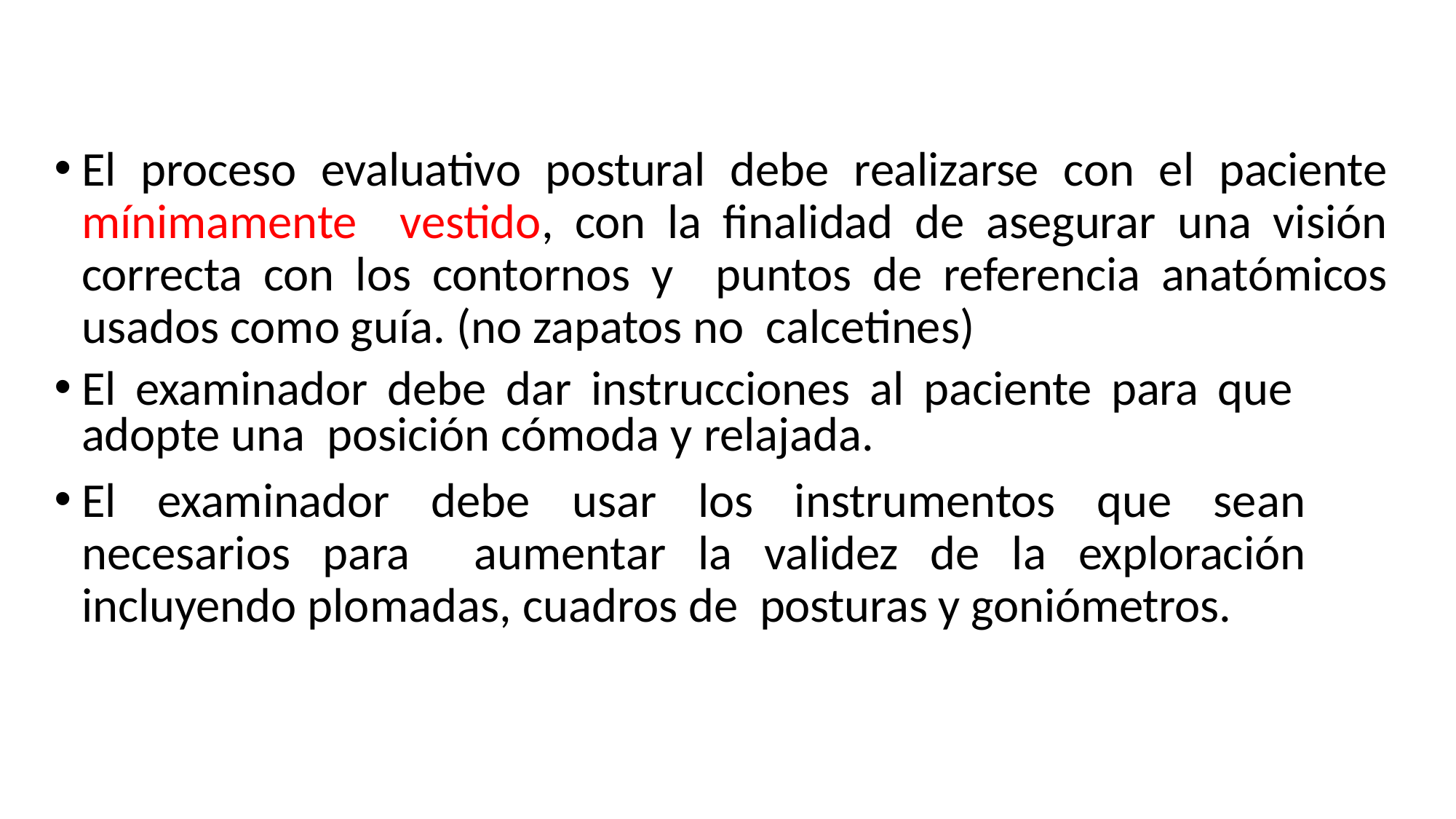

El proceso evaluativo postural debe realizarse con el paciente mínimamente  vestido, con la finalidad de asegurar una visión correcta con los contornos y  puntos de referencia anatómicos usados como guía. (no zapatos no  calcetines)
El examinador debe dar instrucciones al paciente para que adopte una  posición cómoda y relajada.
El examinador debe usar los instrumentos que sean necesarios para  aumentar la validez de la exploración incluyendo plomadas, cuadros de  posturas y goniómetros.